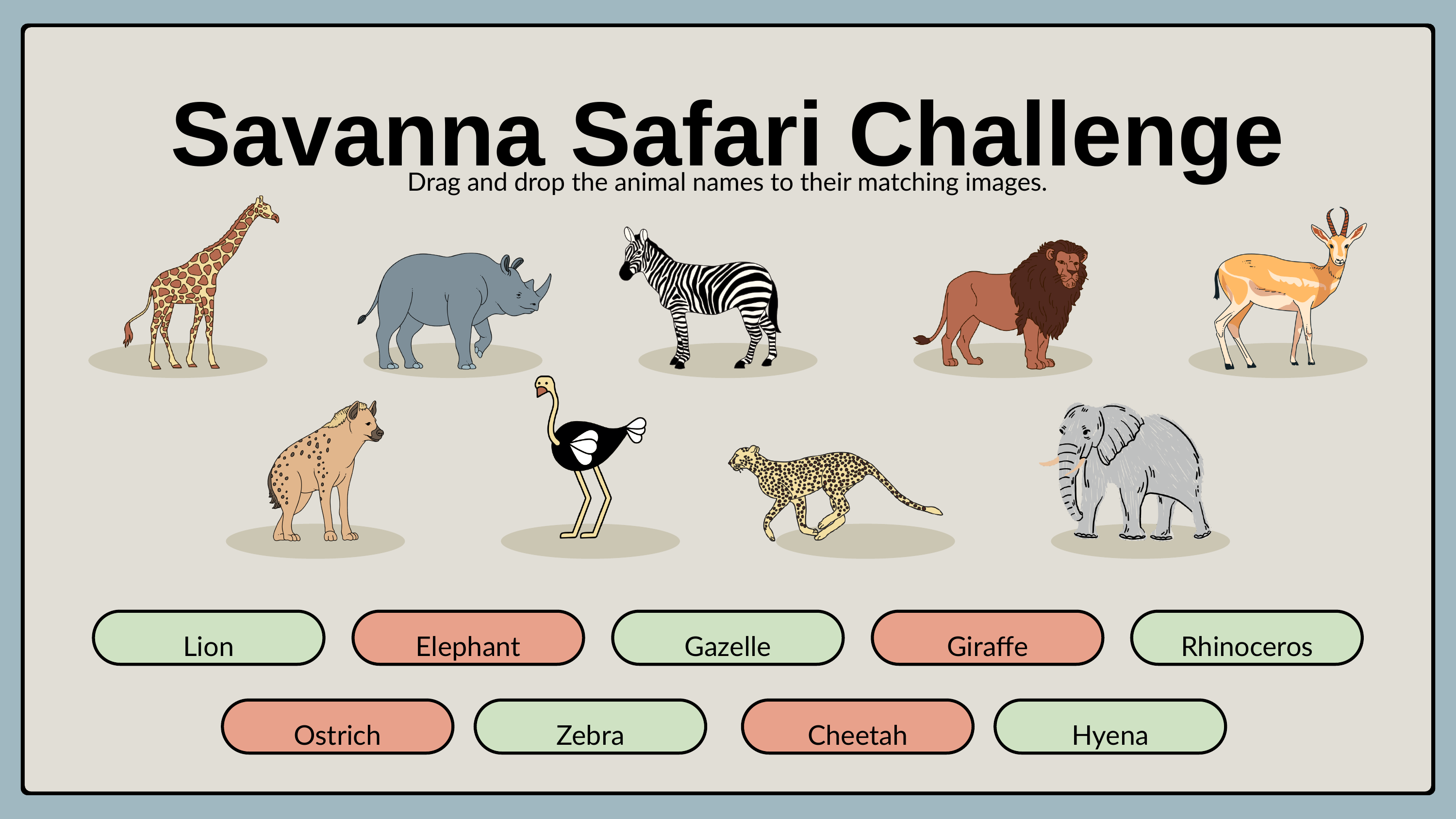

Savanna Safari Challenge
Drag and drop the animal names to their matching images.

Lion
Elephant
Gazelle
Giraffe
Rhinoceros

Ostrich
Zebra
Cheetah
Hyena